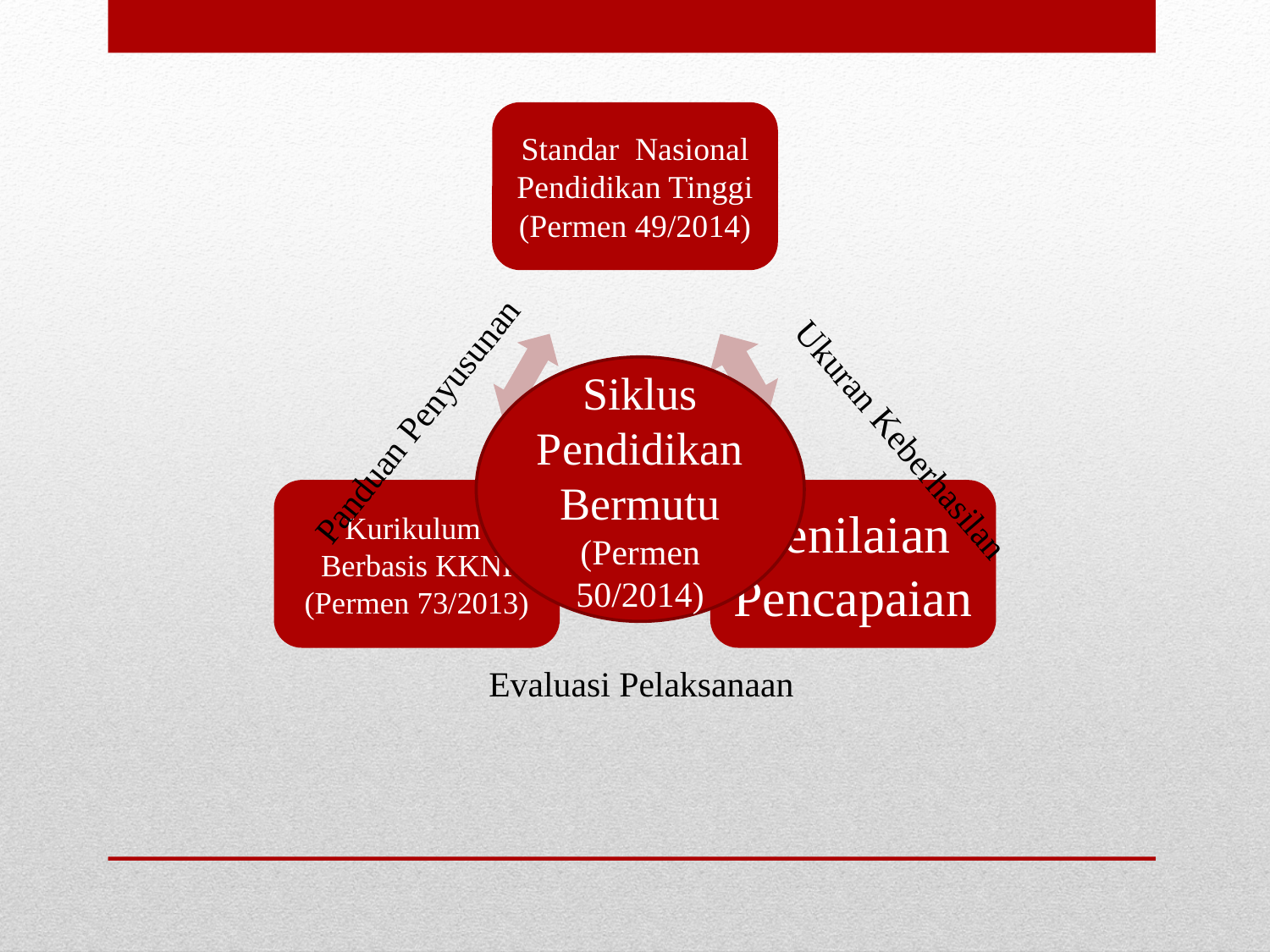

Standar  Nasional Pendidikan Tinggi
(Permen 49/2014)
Penilaian Pencapaian
Kurikulum  Berbasis KKNI
(Permen 73/2013)
Siklus Pendidikan Bermutu
(Permen 50/2014)
Panduan Penyusunan
Ukuran Keberhasilan
Evaluasi Pelaksanaan